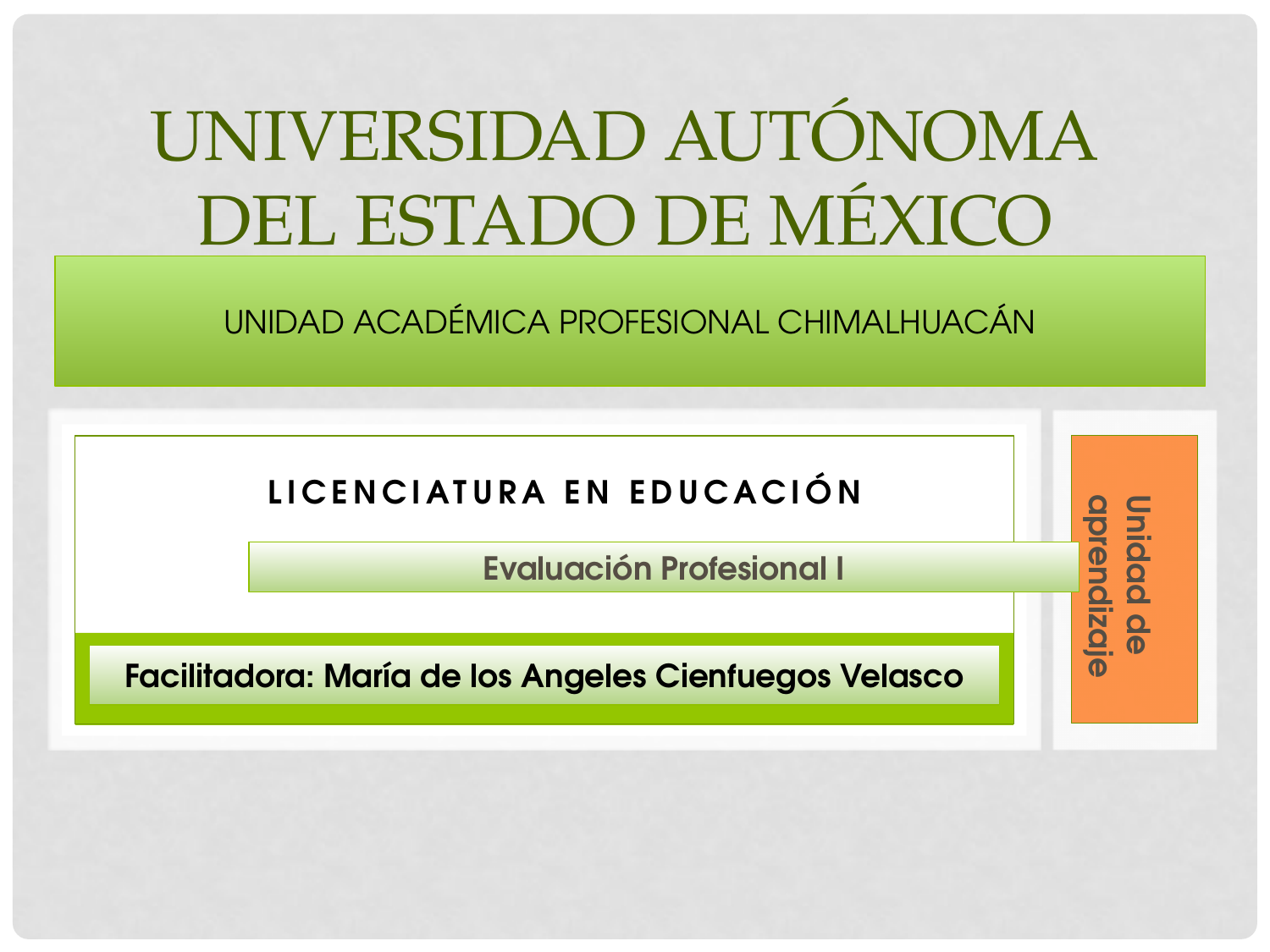

# Universidad autónoma del estado de México
UNIDAD ACADÉMICA PROFESIONAL CHIMALHUACÁN
LICENCIATURA EN educación
Evaluación Profesional I
Unidad de
aprendizaje
Facilitadora: María de los Angeles Cienfuegos Velasco